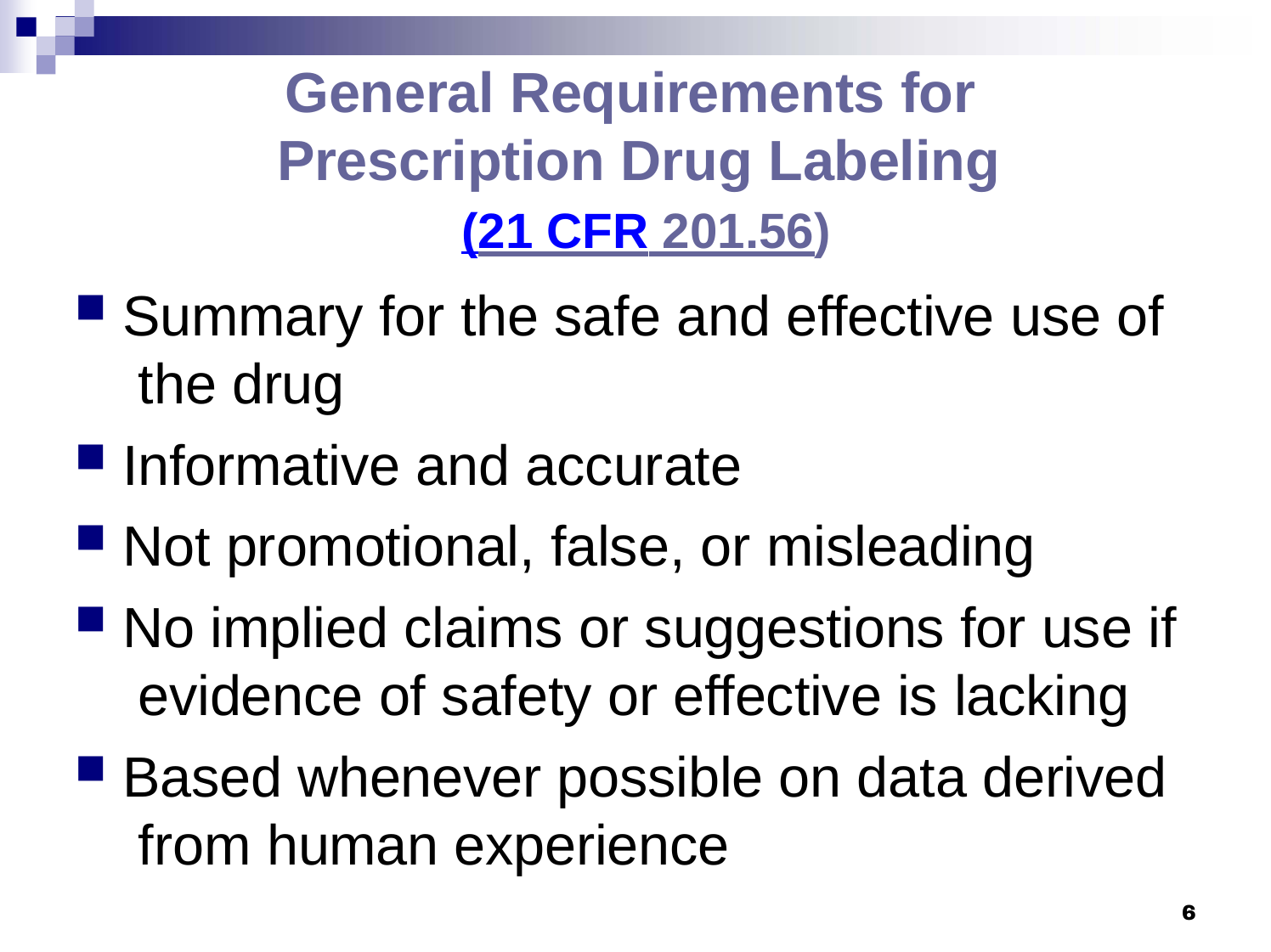

# General Requirements for  Prescription Drug Labeling  (21 CFR 201.56)
Summary for the safe and effective use of  the drug
Informative and accurate
Not promotional, false, or misleading
No implied claims or suggestions for use if  evidence of safety or effective is lacking
Based whenever possible on data derived  from human experience
6